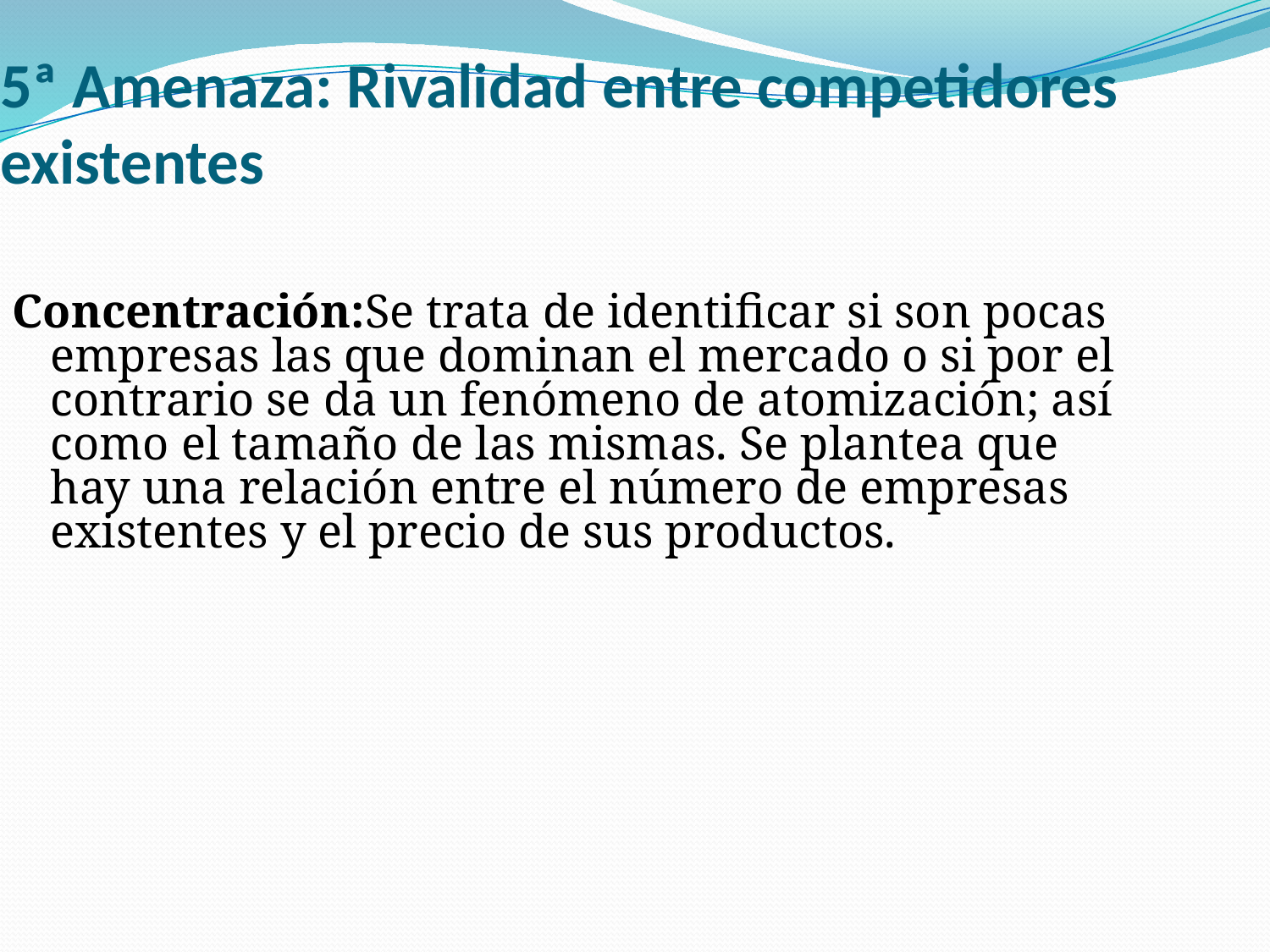

5ª Amenaza: Rivalidad entre competidores existentes

Concentración:Se trata de identificar si son pocas empresas las que dominan el mercado o si por el contrario se da un fenómeno de atomización; así como el tamaño de las mismas. Se plantea que hay una relación entre el número de empresas existentes y el precio de sus productos.